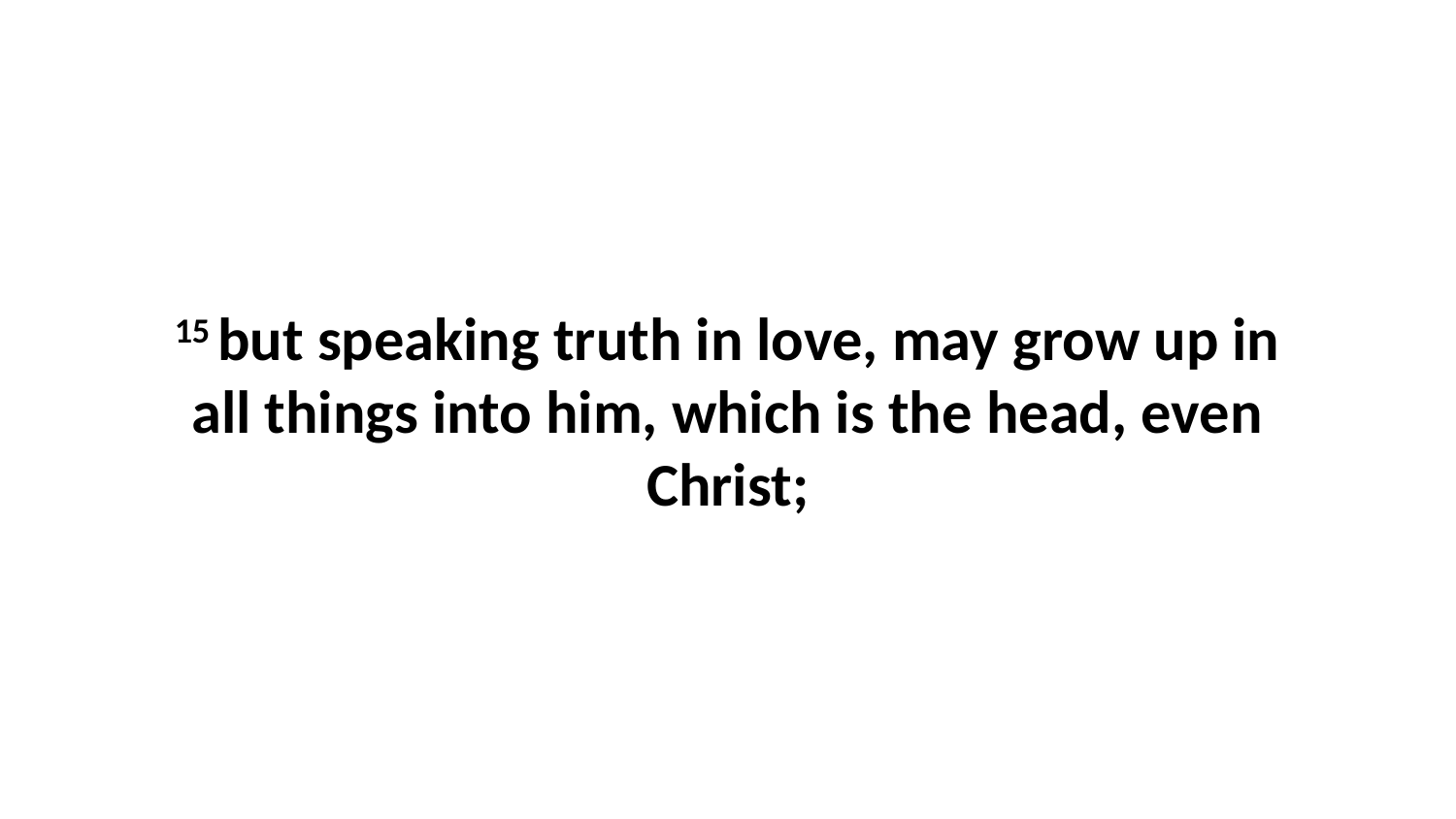

15 but speaking truth in love, may grow up in all things into him, which is the head, even Christ;